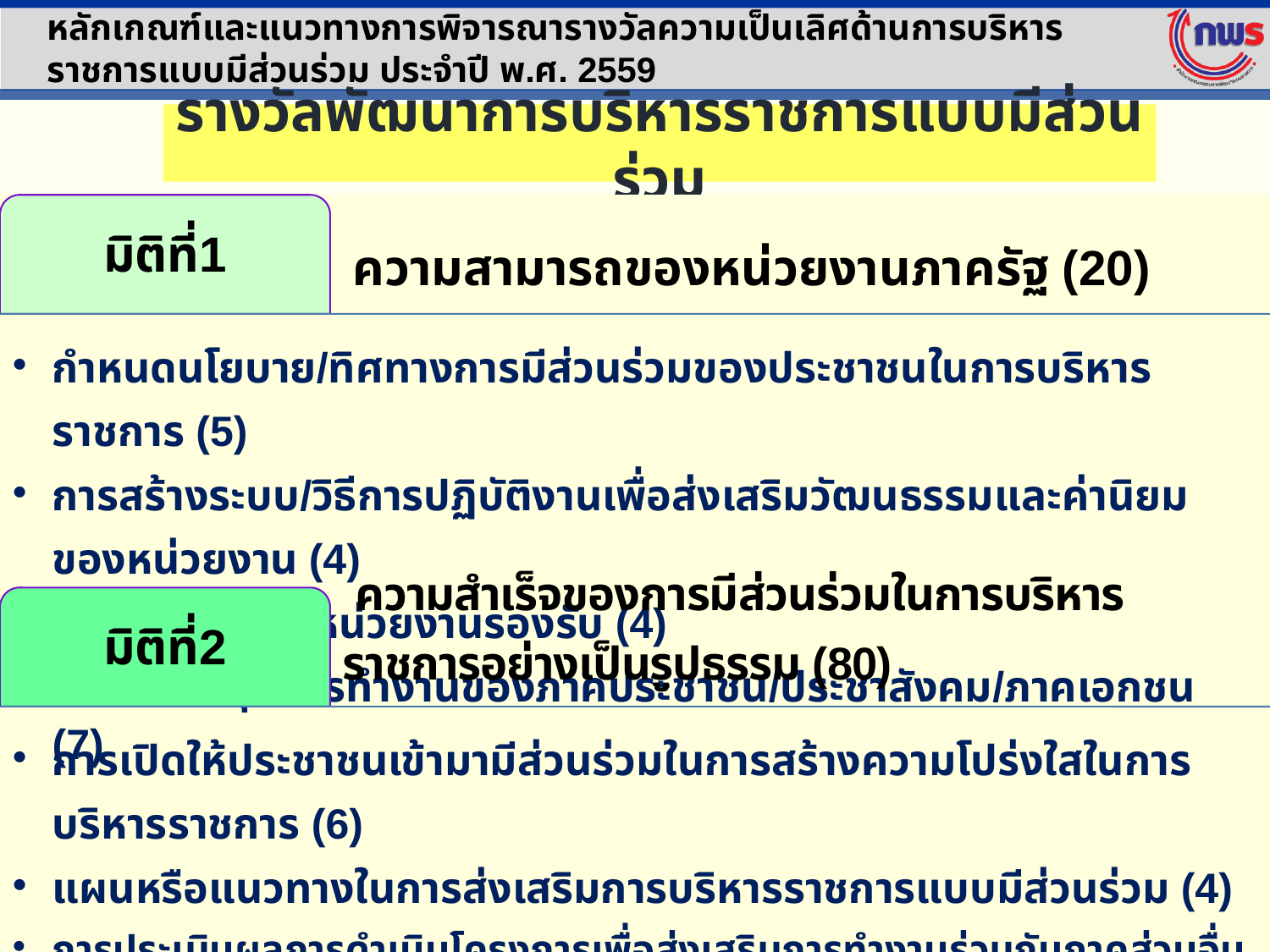

หลักเกณฑ์และแนวทางการพิจารณารางวัลความเป็นเลิศด้านการบริหารราชการแบบมีส่วนร่วม ประจำปี พ.ศ. 2559

รางวัลพัฒนาการบริหารราชการแบบมีส่วนร่วม
มิติที่1
 ความสามารถของหน่วยงานภาครัฐ (20)
มิติที่2
การมีกลไกหรือหน่วยงานรองรับ (4)